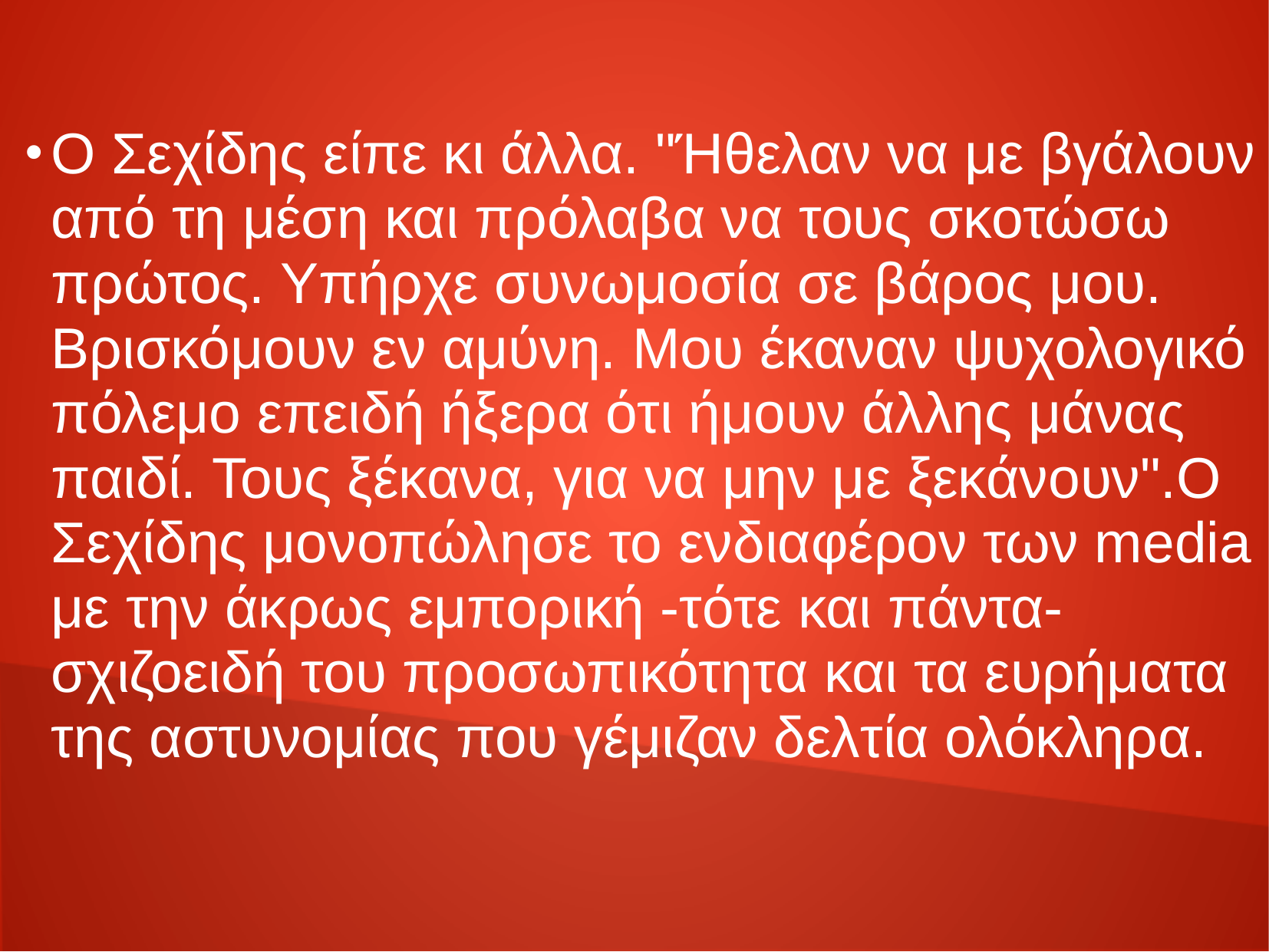

Ο Σεχίδης είπε κι άλλα. "Ήθελαν να με βγάλουν από τη μέση και πρόλαβα να τους σκοτώσω πρώτος. Υπήρχε συνωμοσία σε βάρος μου. Βρισκόμουν εν αμύνη. Μου έκαναν ψυχολογικό πόλεμο επειδή ήξερα ότι ήμουν άλλης μάνας παιδί. Τους ξέκανα, για να μην με ξεκάνουν".Ο Σεχίδης μονοπώλησε το ενδιαφέρον των media με την άκρως εμπορική -τότε και πάντα- σχιζοειδή του προσωπικότητα και τα ευρήματα της αστυνομίας που γέμιζαν δελτία ολόκληρα.